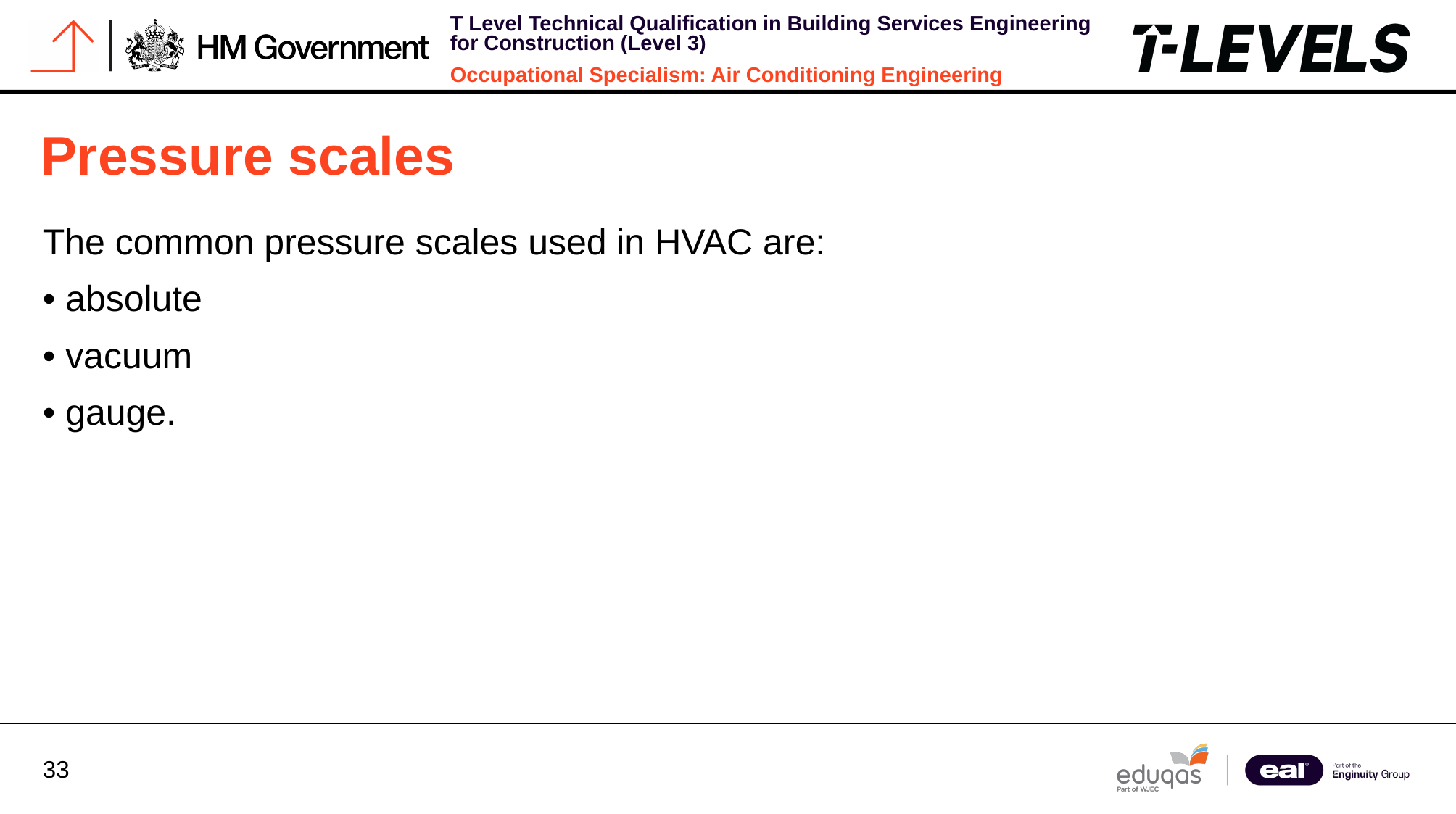

Pressure scales
The common pressure scales used in HVAC are:
• absolute
• vacuum
• gauge.